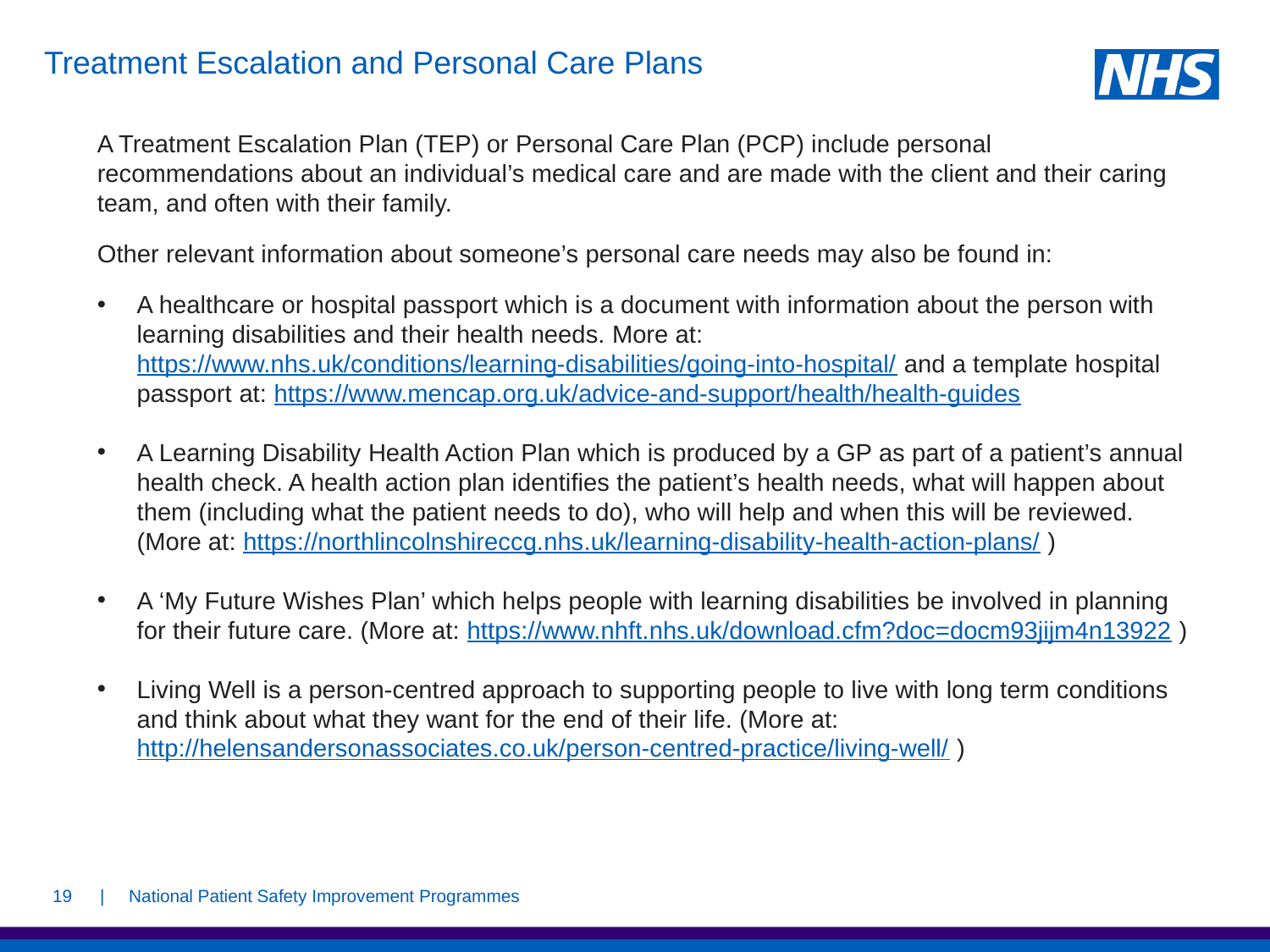

Treatment Escalation and Personal Care Plans
A Treatment Escalation Plan (TEP) or Personal Care Plan (PCP) include personal recommendations about an individual’s medical care and are made with the client and their caring team, and often with their family.
Other relevant information about someone’s personal care needs may also be found in:
A healthcare or hospital passport which is a document with information about the person with learning disabilities and their health needs. More at: https://www.nhs.uk/conditions/learning-disabilities/going-into-hospital/ and a template hospital passport at: https://www.mencap.org.uk/advice-and-support/health/health-guides

A Learning Disability Health Action Plan which is produced by a GP as part of a patient’s annual health check. A health action plan identifies the patient’s health needs, what will happen about them (including what the patient needs to do), who will help and when this will be reviewed. (More at: https://northlincolnshireccg.nhs.uk/learning-disability-health-action-plans/ )

A ‘My Future Wishes Plan’ which helps people with learning disabilities be involved in planning for their future care. (More at: https://www.nhft.nhs.uk/download.cfm?doc=docm93jijm4n13922 )
Living Well is a person-centred approach to supporting people to live with long term conditions and think about what they want for the end of their life. (More at: http://helensandersonassociates.co.uk/person-centred-practice/living-well/ )

19
|     National Patient Safety Improvement Programmes